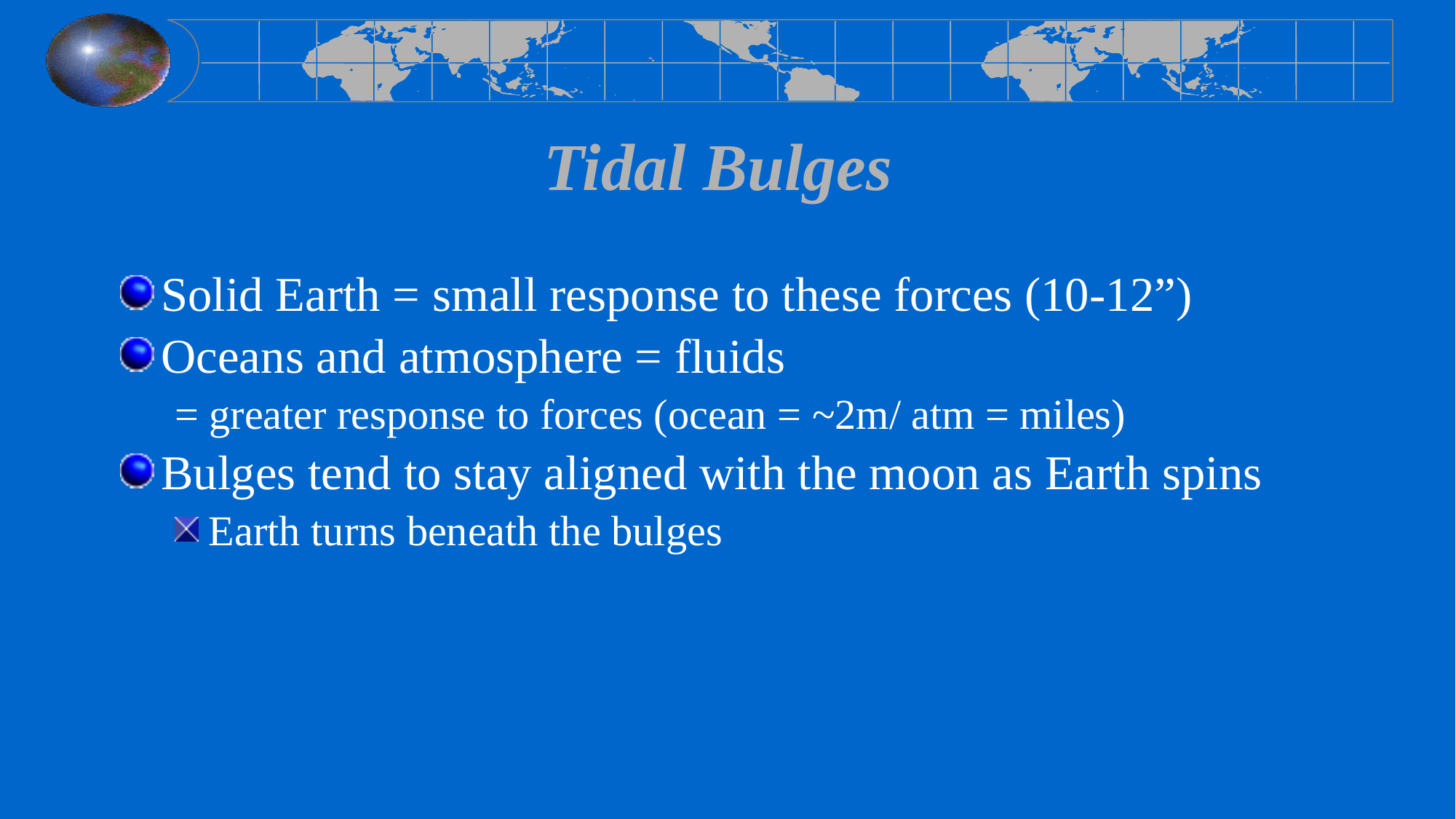

# Tidal Bulges
Solid Earth = small response to these forces (10-12”)
Oceans and atmosphere = fluids
= greater response to forces (ocean = ~2m/ atm = miles)
Bulges tend to stay aligned with the moon as Earth spins
Earth turns beneath the bulges